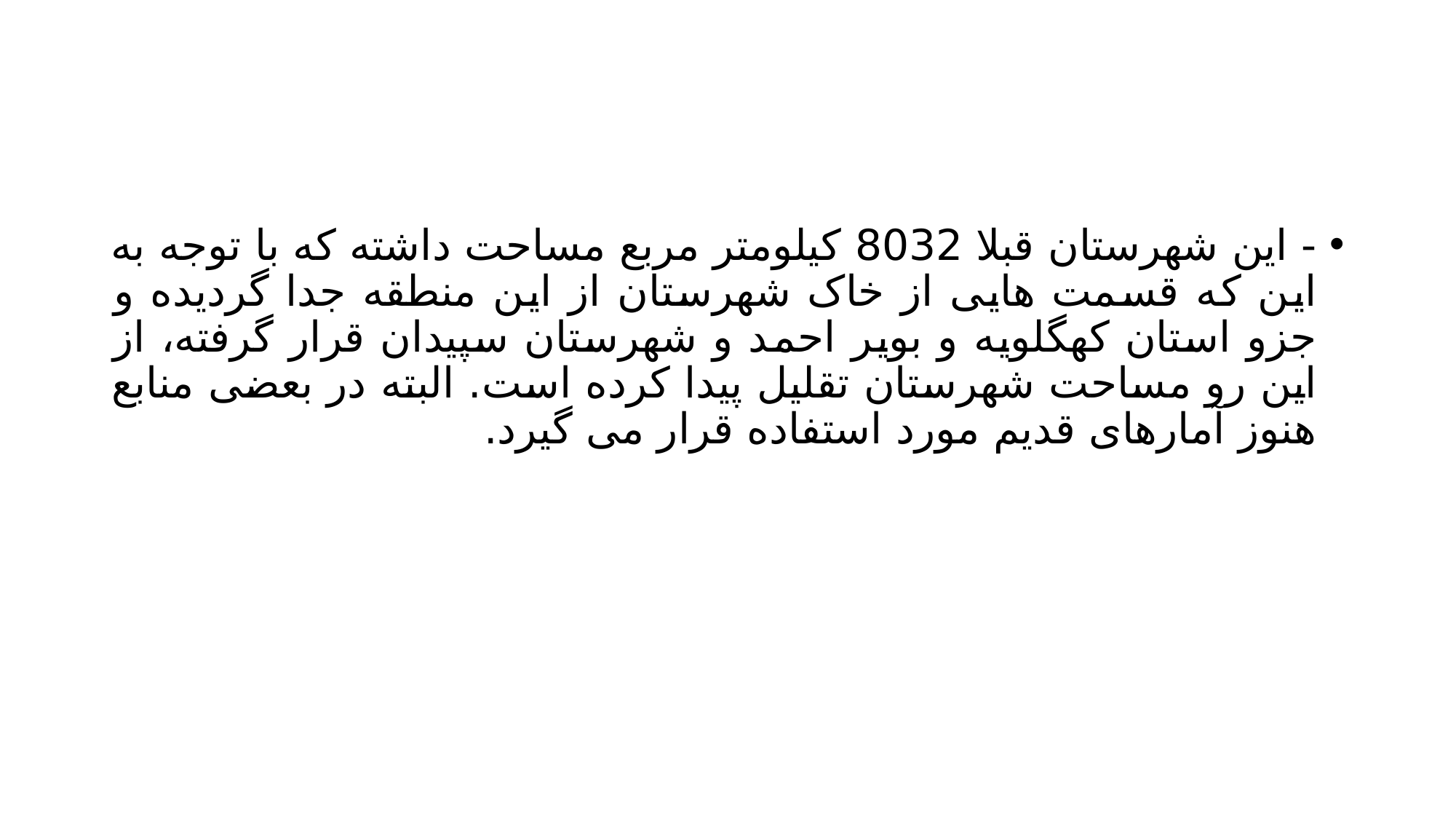

#
- این شهرستان قبلا 8032 کیلومتر مربع مساحت داشته که با توجه به این که قسمت هایی از خاک شهرستان از این منطقه جدا گردیده و جزو استان کهگلویه و بویر احمد و شهرستان سپیدان قرار گرفته، از این رو مساحت شهرستان تقلیل پیدا کرده است. البته در بعضی منابع هنوز آمارهای قدیم مورد استفاده قرار می گیرد.